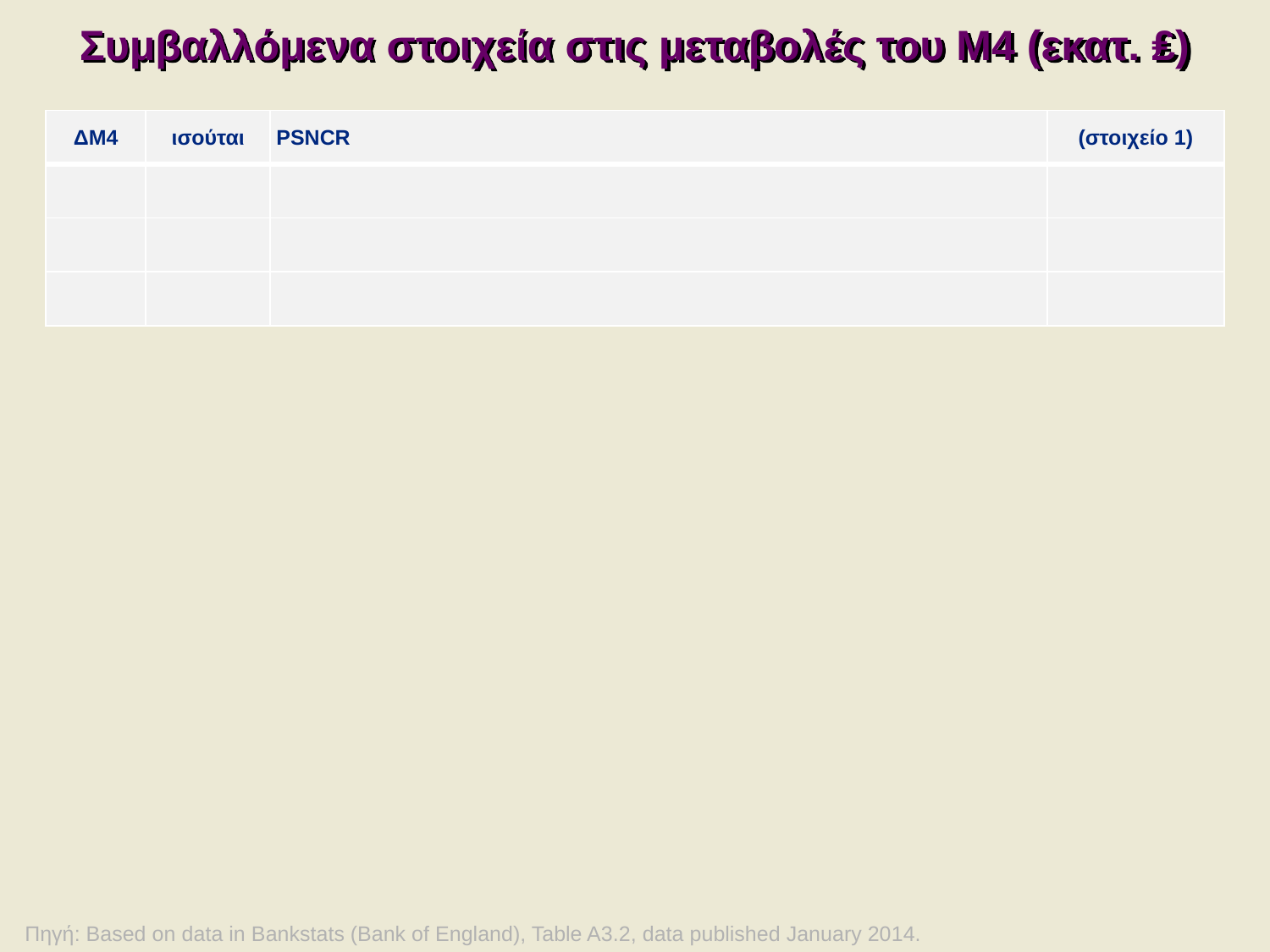

Συμβαλλόμενα στοιχεία στις μεταβολές του Μ4 (εκατ. ₤)
| ΔΜ4 | ισούται | PSNCR | (στοιχείο 1) |
| --- | --- | --- | --- |
|  |  |  |  |
|  |  |  |  |
|  |  |  |  |
Πηγή: Based on data in Bankstats (Bank of England), Table A3.2, data published January 2014.